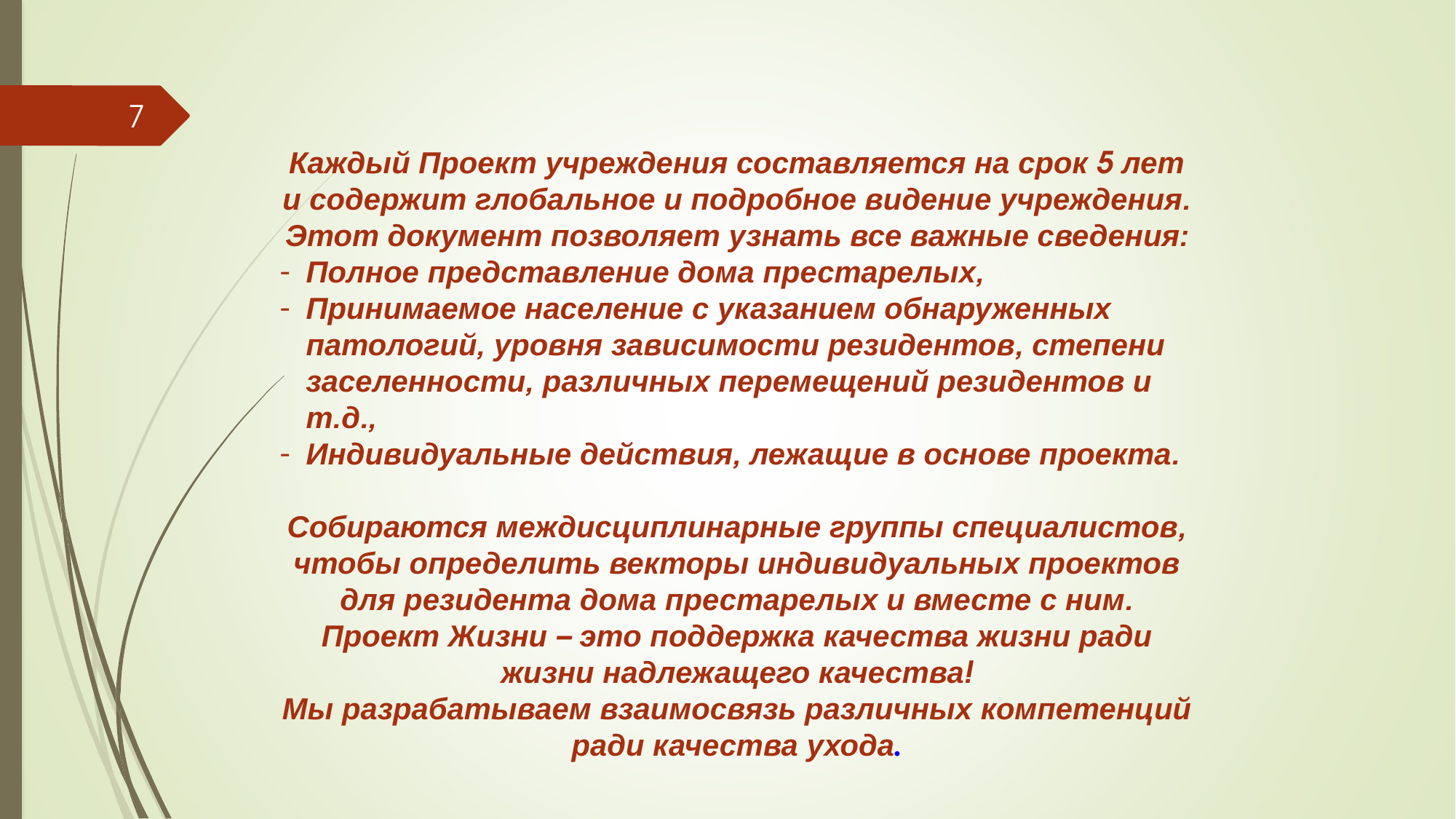

7
Каждый Проект учреждения составляется на срок 5 лет и содержит глобальное и подробное видение учреждения.
Этот документ позволяет узнать все важные сведения:
Полное представление дома престарелых,
Принимаемое население с указанием обнаруженных патологий, уровня зависимости резидентов, степени заселенности, различных перемещений резидентов и т.д.,
Индивидуальные действия, лежащие в основе проекта.

Собираются междисциплинарные группы специалистов, чтобы определить векторы индивидуальных проектов для резидента дома престарелых и вместе с ним.
Проект Жизни – это поддержка качества жизни ради жизни надлежащего качества!
Мы разрабатываем взаимосвязь различных компетенций ради качества ухода.